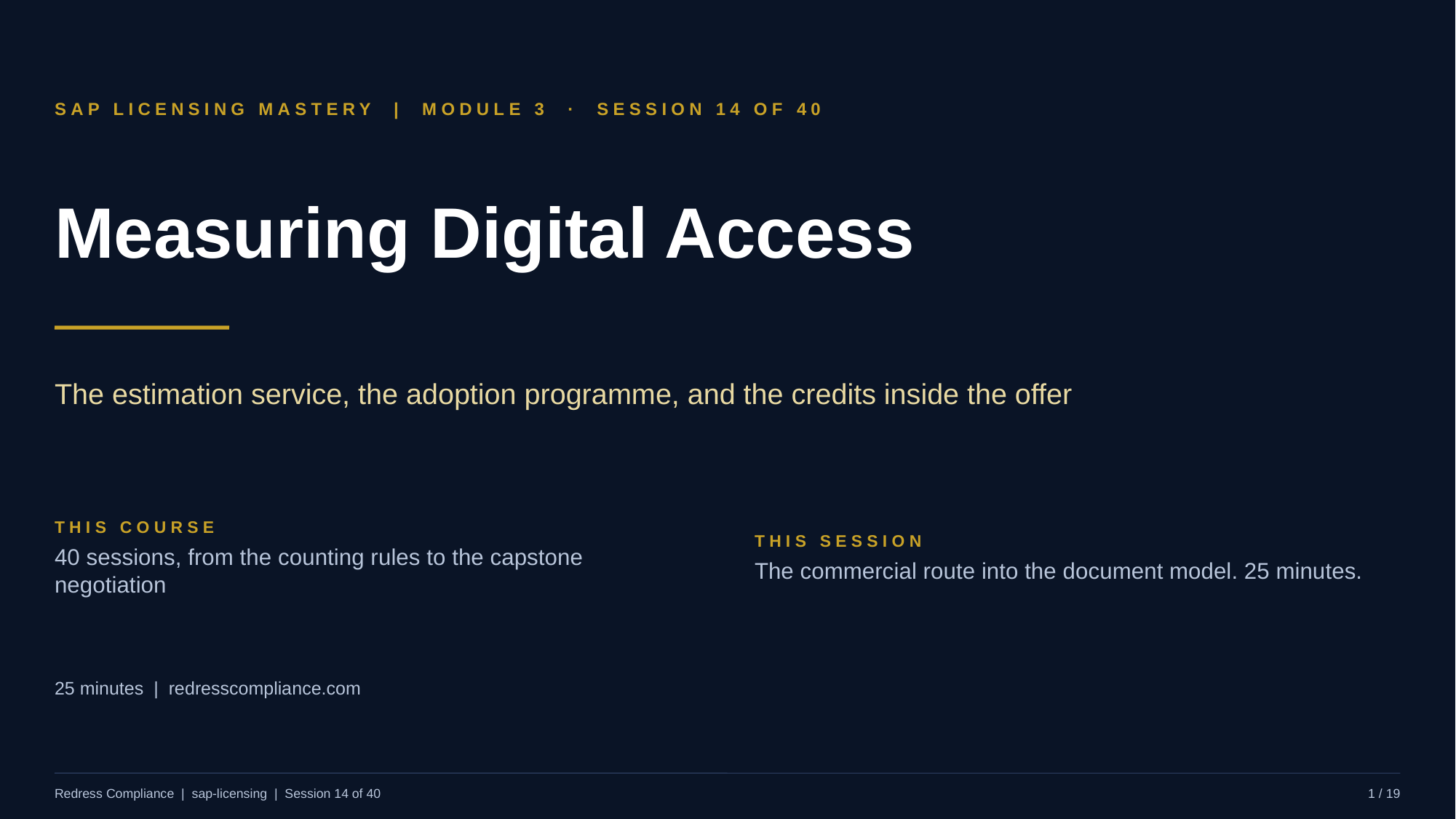

SAP LICENSING MASTERY  |  MODULE 3  ·  SESSION 14 OF 40
Measuring Digital Access

The estimation service, the adoption programme, and the credits inside the offer
THIS COURSE
40 sessions, from the counting rules to the capstone negotiation
THIS SESSION
The commercial route into the document model. 25 minutes.
25 minutes  |  redresscompliance.com

Redress Compliance  |  sap-licensing  |  Session 14 of 40
1 / 19